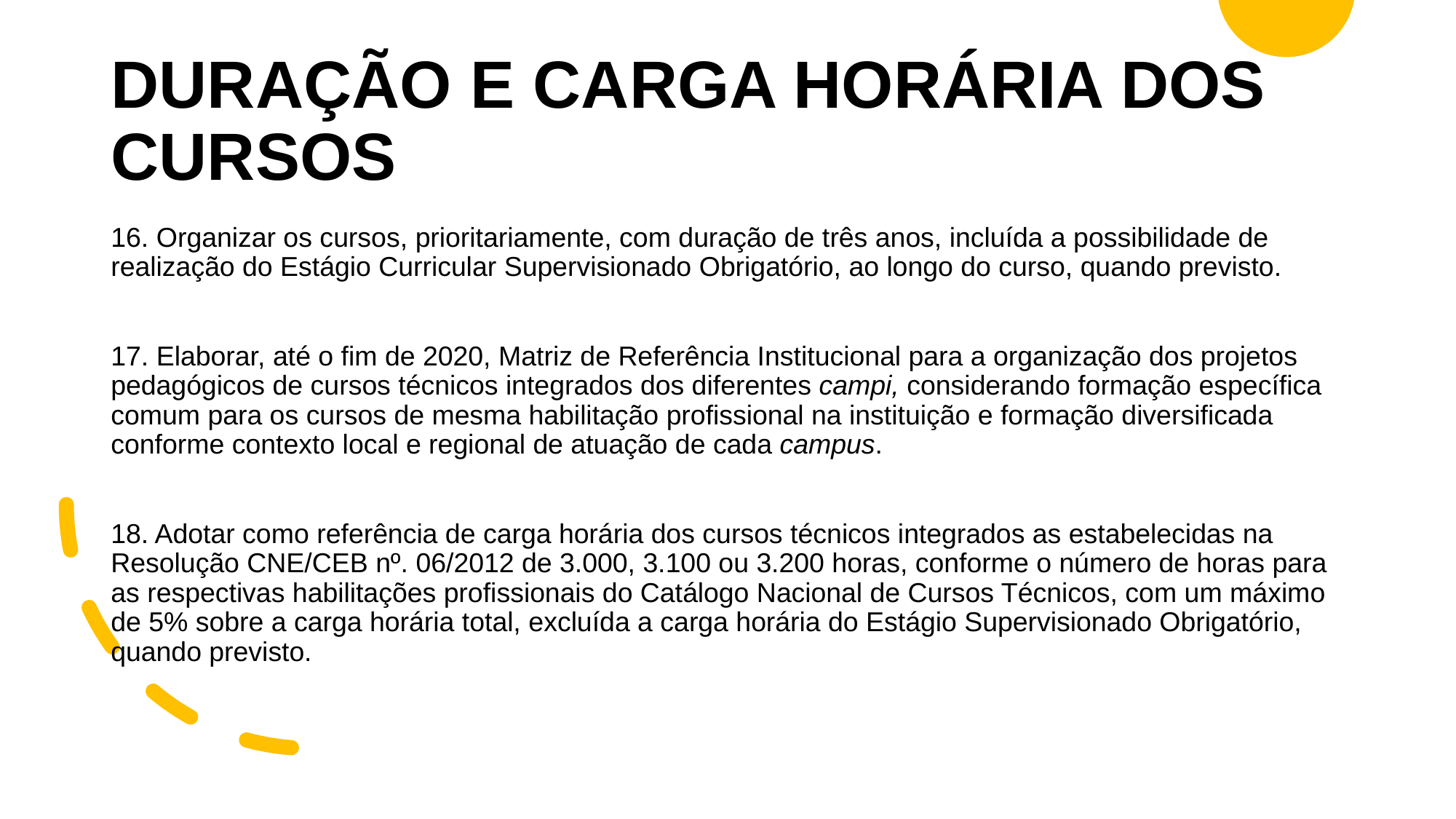

# DURAÇÃO E CARGA HORÁRIA DOS CURSOS
16. Organizar os cursos, prioritariamente, com duração de três anos, incluída a possibilidade de realização do Estágio Curricular Supervisionado Obrigatório, ao longo do curso, quando previsto.

17. Elaborar, até o fim de 2020, Matriz de Referência Institucional para a organização dos projetos pedagógicos de cursos técnicos integrados dos diferentes campi, considerando formação específica comum para os cursos de mesma habilitação profissional na instituição e formação diversificada conforme contexto local e regional de atuação de cada campus.

18. Adotar como referência de carga horária dos cursos técnicos integrados as estabelecidas na Resolução CNE/CEB nº. 06/2012 de 3.000, 3.100 ou 3.200 horas, conforme o número de horas para as respectivas habilitações profissionais do Catálogo Nacional de Cursos Técnicos, com um máximo de 5% sobre a carga horária total, excluída a carga horária do Estágio Supervisionado Obrigatório, quando previsto.